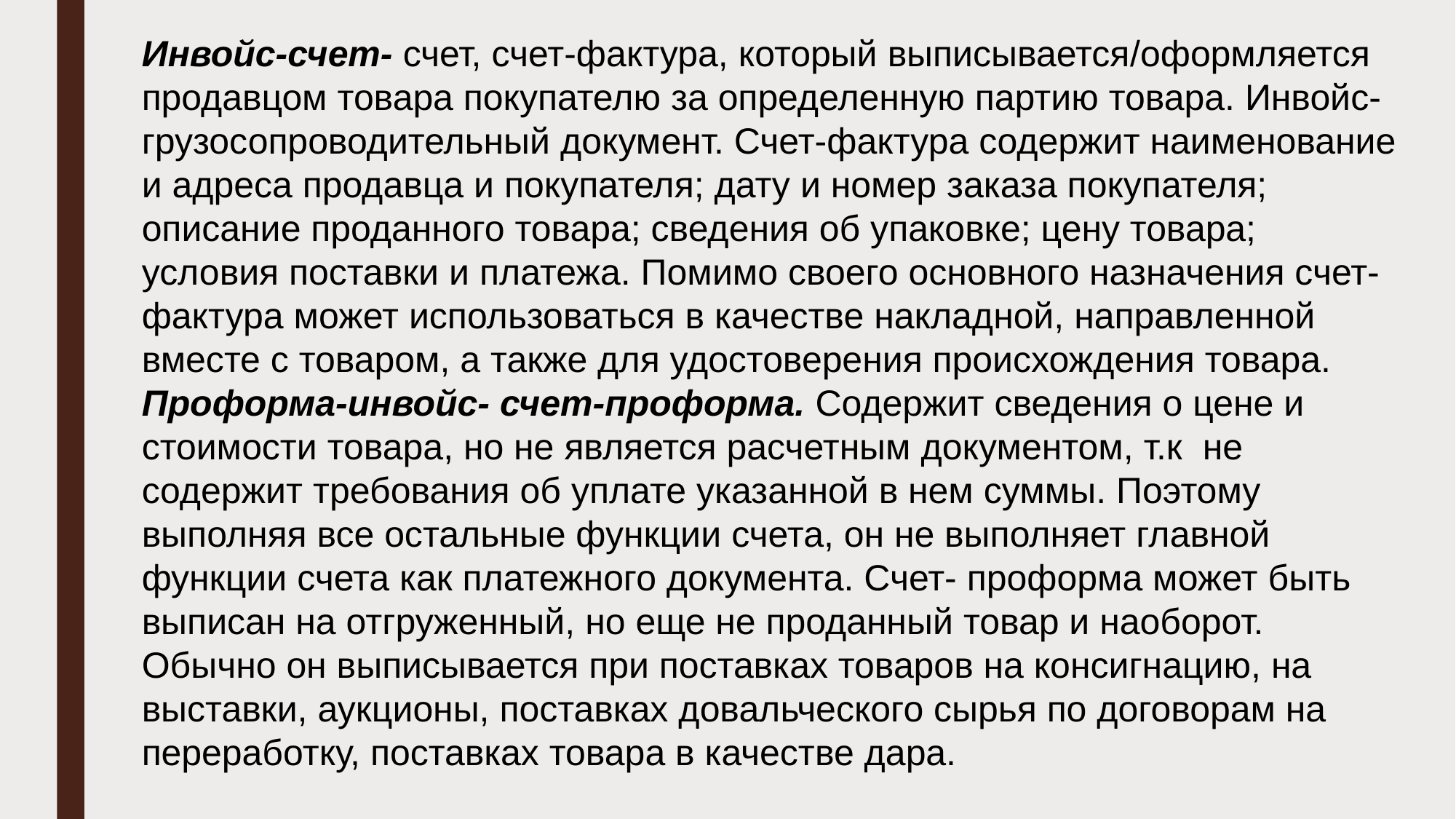

Инвойс-счет- счет, счет-фактура, который выписывается/оформляется продавцом товара покупателю за определенную партию товара. Инвойс- грузосопроводительный документ. Счет-фактура содержит наименование и адреса продавца и покупателя; дату и номер заказа покупателя; описание проданного товара; сведения об упаковке; цену товара; условия поставки и платежа. Помимо своего основного назначения счет-фактура может использоваться в качестве накладной, направленной вместе с товаром, а также для удостоверения происхождения товара.
Проформа-инвойс- счет-проформа. Содержит сведения о цене и стоимости товара, но не является расчетным документом, т.к  не содержит требования об уплате указанной в нем суммы. Поэтому выполняя все остальные функции счета, он не выполняет главной функции счета как платежного документа. Счет- проформа может быть выписан на отгруженный, но еще не проданный товар и наоборот. Обычно он выписывается при поставках товаров на консигнацию, на выставки, аукционы, поставках довальческого сырья по договорам на переработку, поставках товара в качестве дара.